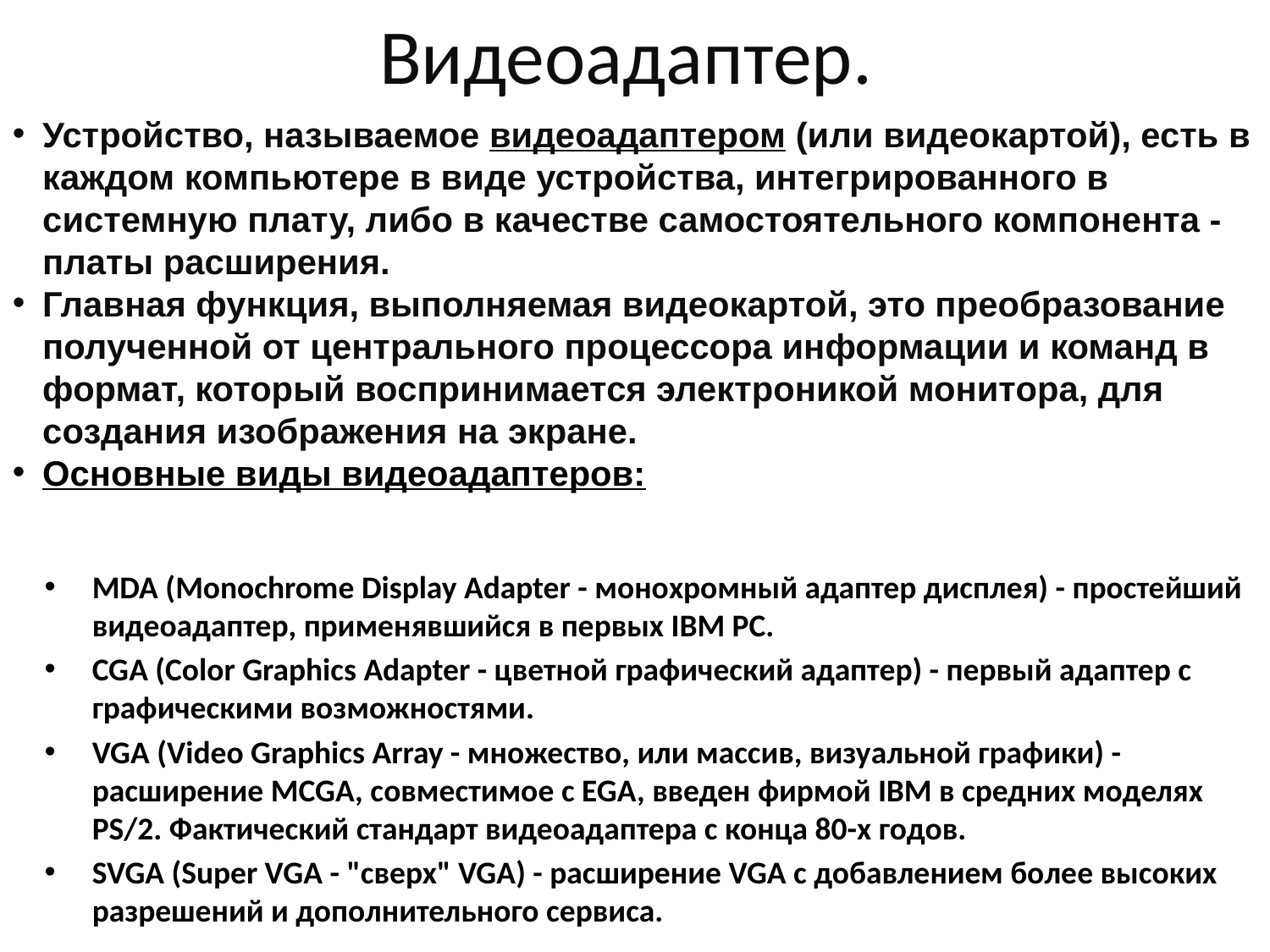

# Видеоадаптер.
Устройство, называемое видеоадаптером (или видеокартой), есть в каждом компьютере в виде устройства, интегрированного в системную плату, либо в качестве самостоятельного компонента - платы расширения.
Главная функция, выполняемая видеокартой, это преобразование полученной от центрального процессора информации и команд в формат, который воспринимается электроникой монитора, для создания изображения на экране.
Основные виды видеоадаптеров:
MDA (Monochrome Display Adapter - монохромный адаптер дисплея) - простейший видеоадаптер, применявшийся в первых IBM PC.
CGA (Color Graphics Adapter - цветной графический адаптер) - первый адаптер с графическими возможностями.
VGA (Video Graphics Array - множество, или массив, визуальной графики) - расширение MCGA, совместимое с EGA, введен фирмой IBM в средних моделях PS/2. Фактический стандарт видеоадаптера с конца 80-х годов.
SVGA (Super VGA - "сверх" VGA) - расширение VGA с добавлением более высоких разрешений и дополнительного сервиса.